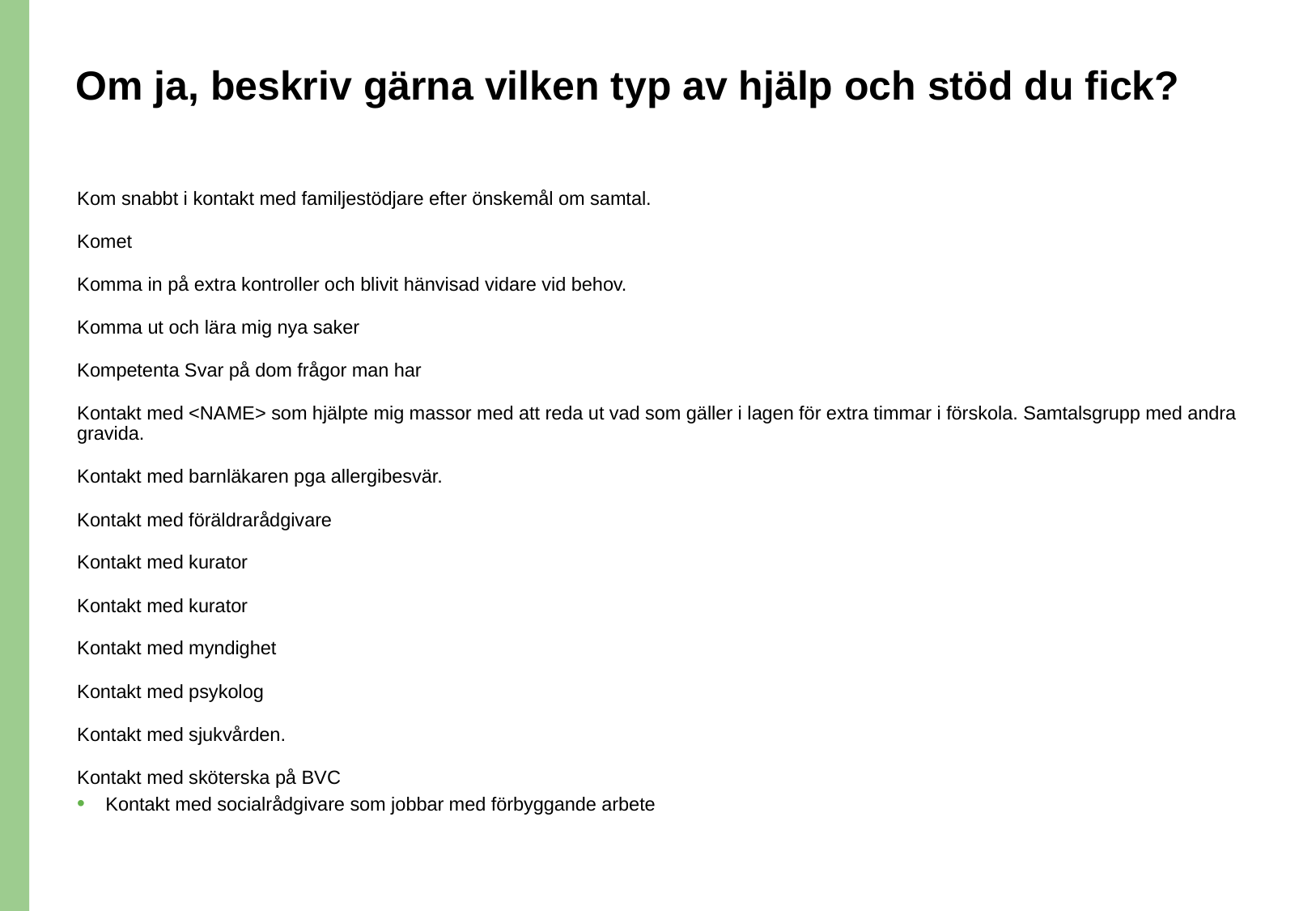

# Om ja, beskriv gärna vilken typ av hjälp och stöd du fick?
Kom snabbt i kontakt med familjestödjare efter önskemål om samtal.
Komet
Komma in på extra kontroller och blivit hänvisad vidare vid behov.
Komma ut och lära mig nya saker
Kompetenta Svar på dom frågor man har
Kontakt med <NAME> som hjälpte mig massor med att reda ut vad som gäller i lagen för extra timmar i förskola. Samtalsgrupp med andra gravida.
Kontakt med barnläkaren pga allergibesvär.
Kontakt med föräldrarådgivare
Kontakt med kurator
Kontakt med kurator
Kontakt med myndighet
Kontakt med psykolog
Kontakt med sjukvården.
Kontakt med sköterska på BVC
Kontakt med socialrådgivare som jobbar med förbyggande arbete